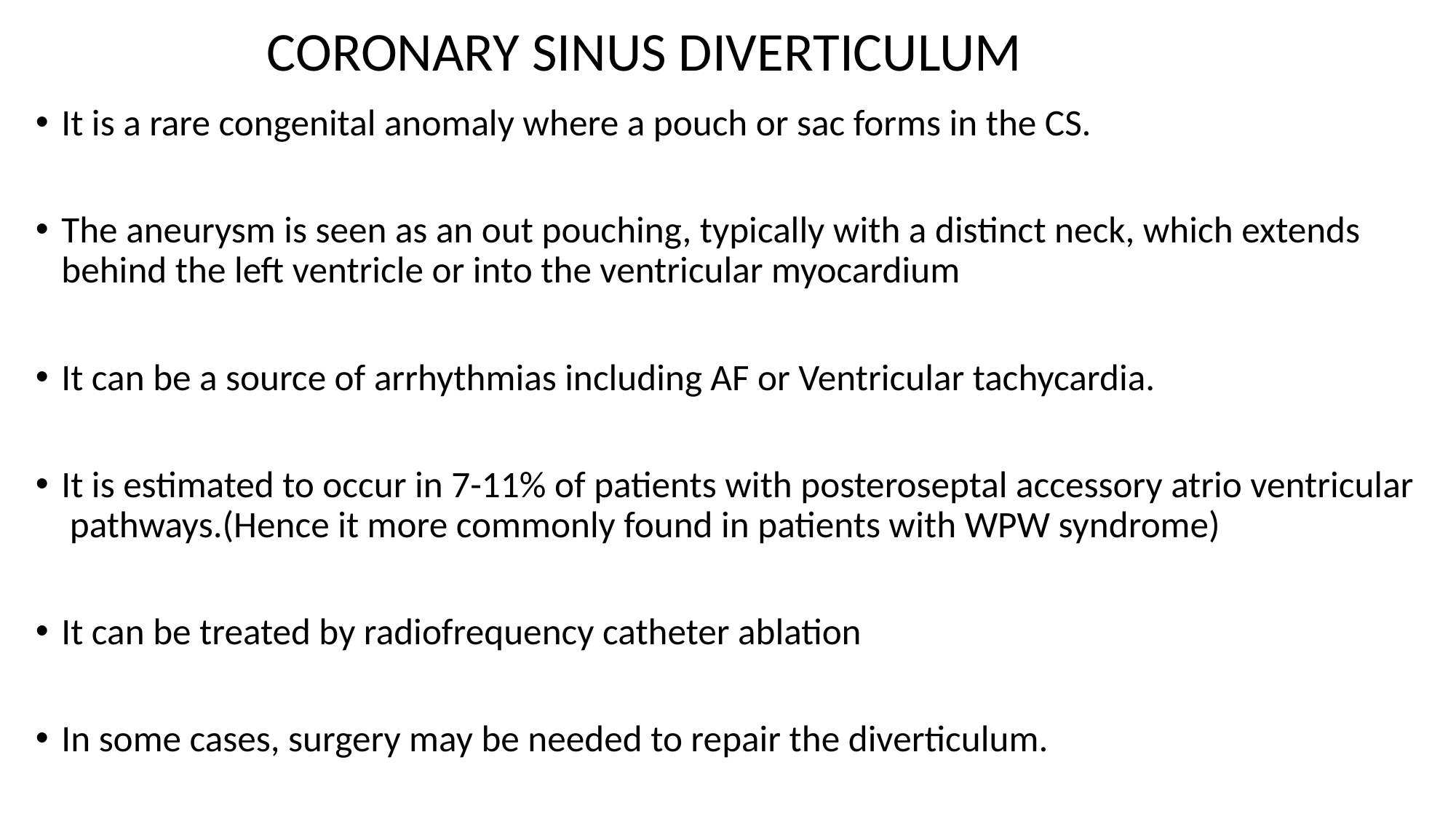

# CORONARY SINUS DIVERTICULUM
It is a rare congenital anomaly where a pouch or sac forms in the CS.

The aneurysm is seen as an out pouching, typically with a distinct neck, which extends behind the left ventricle or into the ventricular myocardium

It can be a source of arrhythmias including AF or Ventricular tachycardia.

It is estimated to occur in 7-11% of patients with posteroseptal accessory atrio ventricular  pathways.(Hence it more commonly found in patients with WPW syndrome)

It can be treated by radiofrequency catheter ablation

In some cases, surgery may be needed to repair the diverticulum.